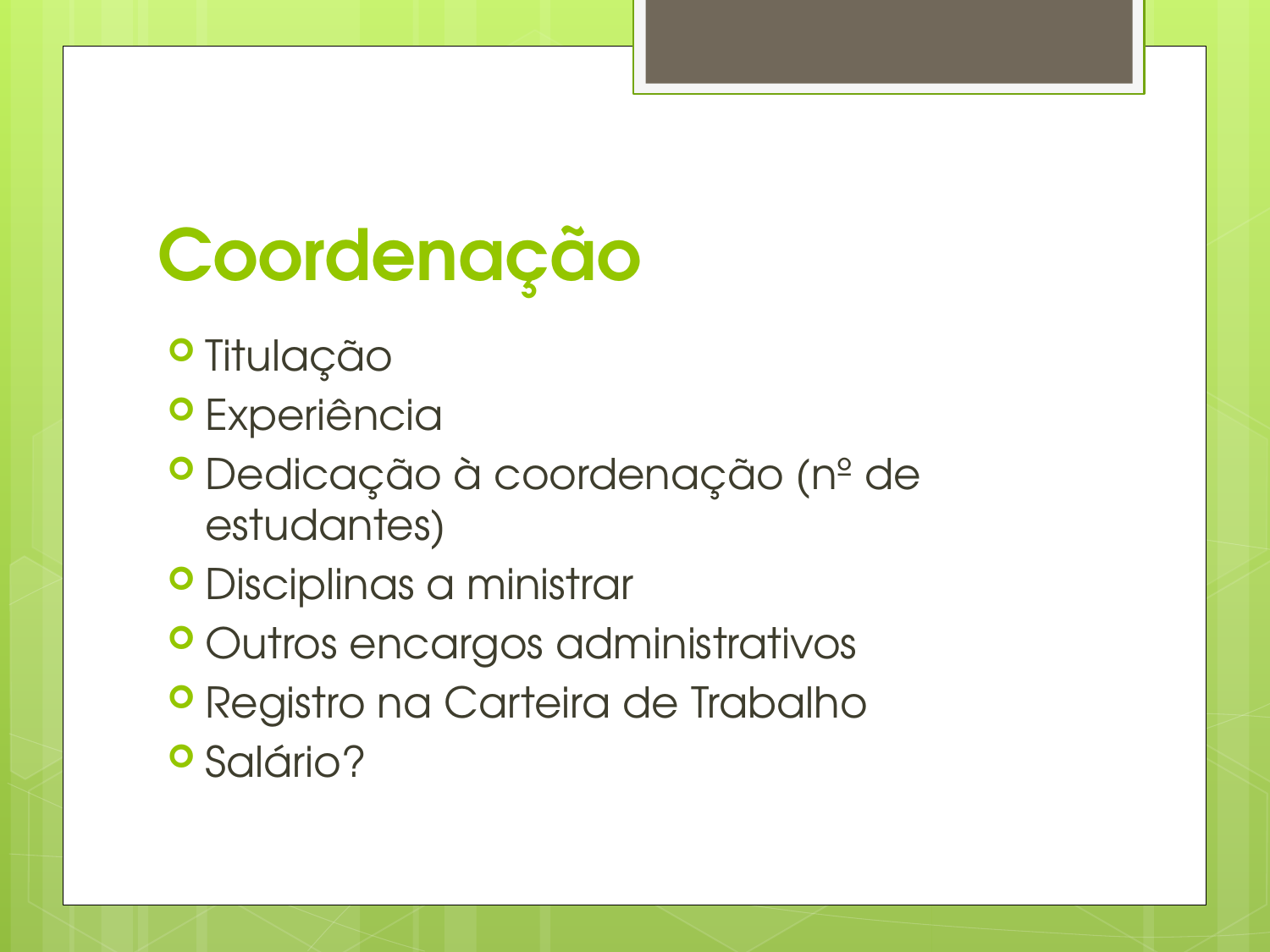

# Coordenação
Titulação
Experiência
Dedicação à coordenação (nº de estudantes)
Disciplinas a ministrar
Outros encargos administrativos
Registro na Carteira de Trabalho
Salário?